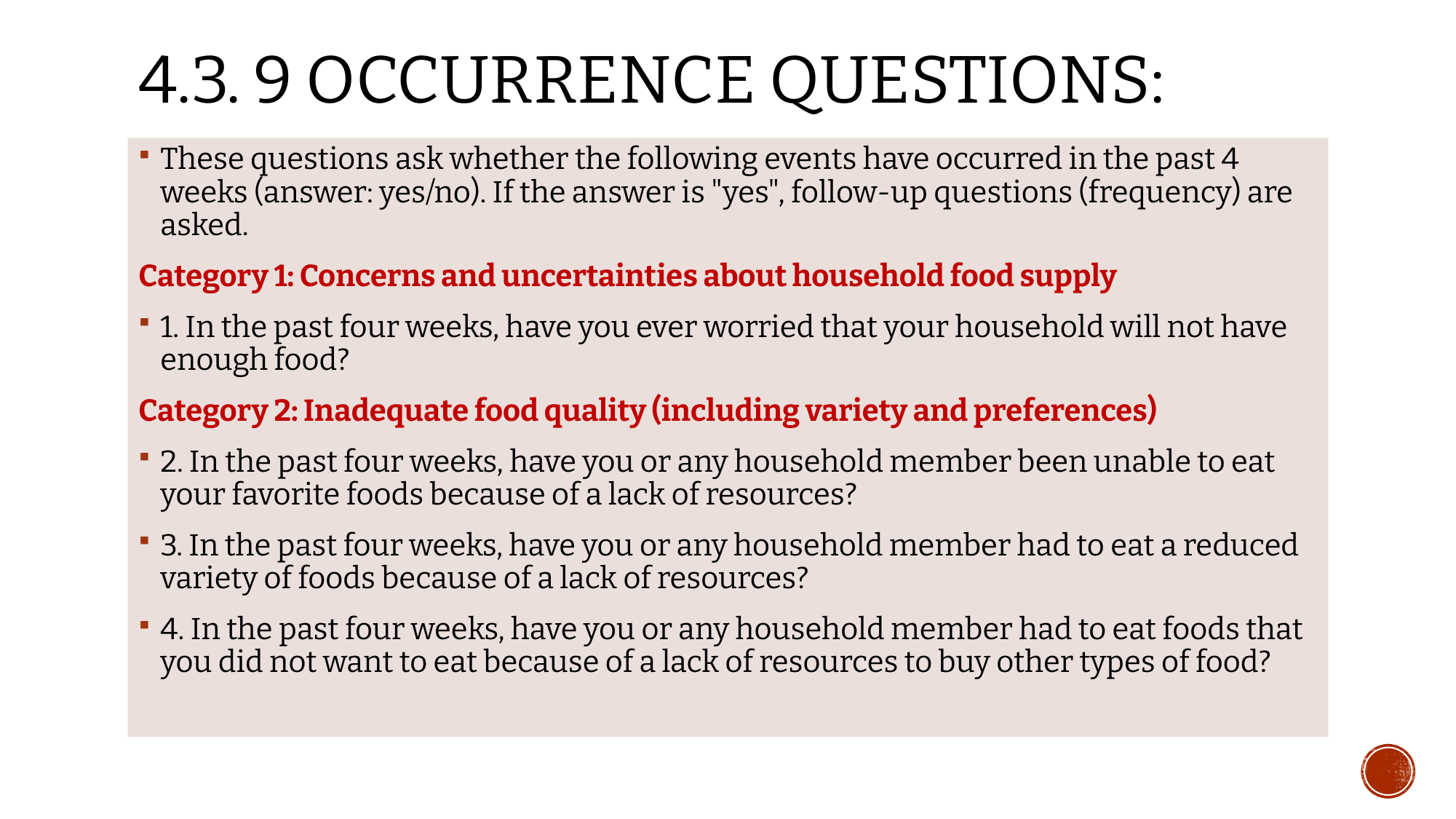

# 4.3. 9 Occurrence Questions:
These questions ask whether the following events have occurred in the past 4 weeks (answer: yes/no). If the answer is "yes", follow-up questions (frequency) are asked.
Category 1: Concerns and uncertainties about household food supply
1. In the past four weeks, have you ever worried that your household will not have enough food?
Category 2: Inadequate food quality (including variety and preferences)
2. In the past four weeks, have you or any household member been unable to eat your favorite foods because of a lack of resources?
3. In the past four weeks, have you or any household member had to eat a reduced variety of foods because of a lack of resources?
4. In the past four weeks, have you or any household member had to eat foods that you did not want to eat because of a lack of resources to buy other types of food?